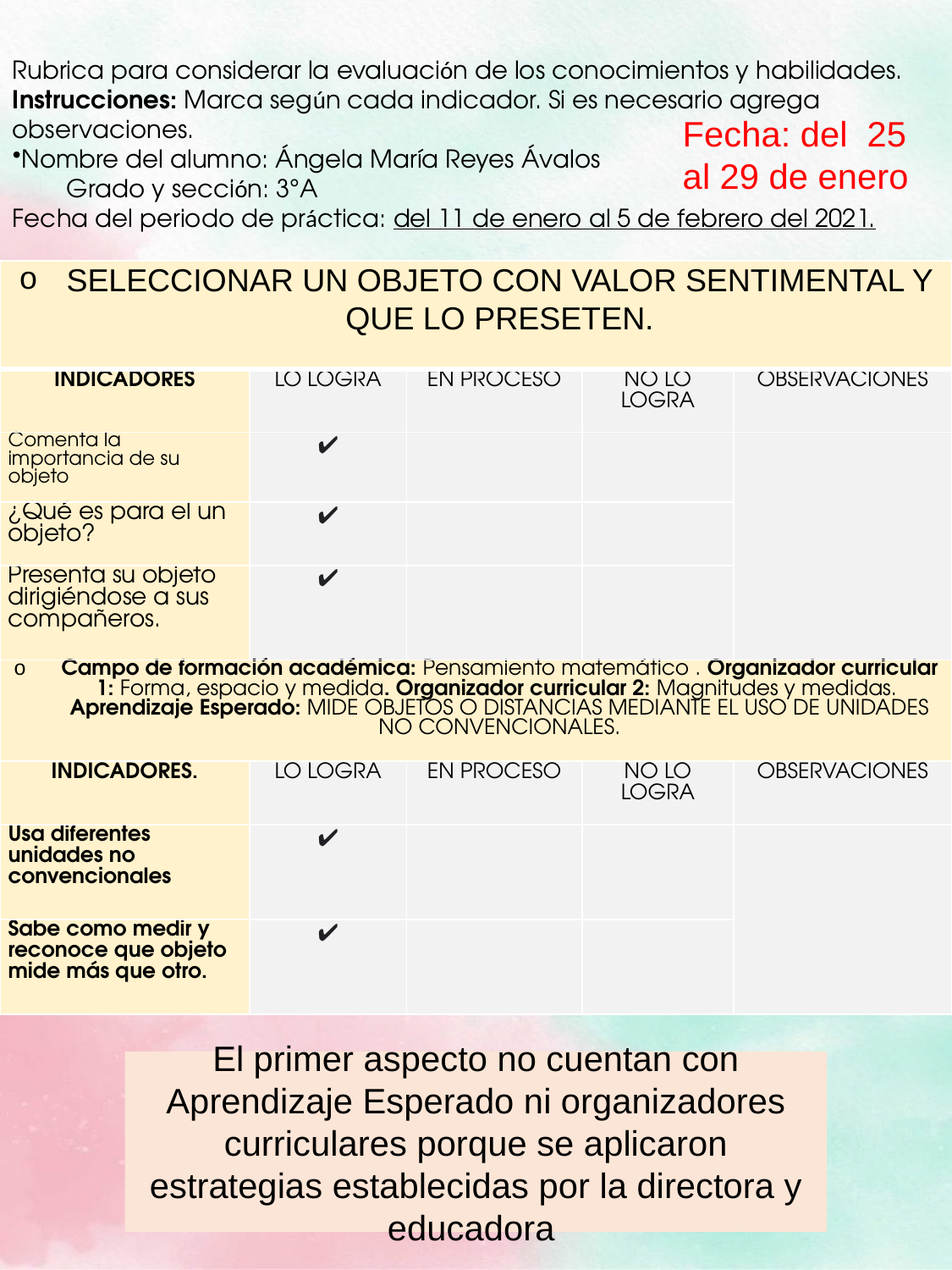

Rubrica para considerar la evaluación de los conocimientos y habilidades.
Instrucciones: Marca según cada indicador. Si es necesario agrega observaciones.
Nombre del alumno: Ángela María Reyes Ávalos                                                           Grado y sección: 3°A
Fecha del periodo de práctica: del 11 de enero al 5 de febrero del 2021.
Fecha: del  25 al 29 de enero
| SELECCIONAR UN OBJETO CON VALOR SENTIMENTAL Y QUE LO PRESETEN. |  |  |  |  |
| --- | --- | --- | --- | --- |
| INDICADORES | LO LOGRA | EN PROCESO | NO LO LOGRA | OBSERVACIONES |
| Comenta la importancia de su objeto | ✔ |  |  |  |
| ¿Qué es para el un objeto? | ✔ |  |  |  |
| Presenta su objeto dirigiéndose a sus compañeros. | ✔ |  |  |  |
| Campo de formación académica: Pensamiento matemático . Organizador curricular 1: Forma, espacio y medida. Organizador curricular 2: Magnitudes y medidas. Aprendizaje Esperado: MIDE OBJETOS O DISTANCIAS MEDIANTE EL USO DE UNIDADES NO CONVENCIONALES. |  |  |  |  |
| INDICADORES. | LO LOGRA | EN PROCESO | NO LO LOGRA | OBSERVACIONES |
| Usa diferentes unidades no convencionales | ✔ |  |  |  |
| Sabe como medir y reconoce que objeto mide más que otro. | ✔ |  |  |  |
El primer aspecto no cuentan con Aprendizaje Esperado ni organizadores curriculares porque se aplicaron estrategias establecidas por la directora y educadora